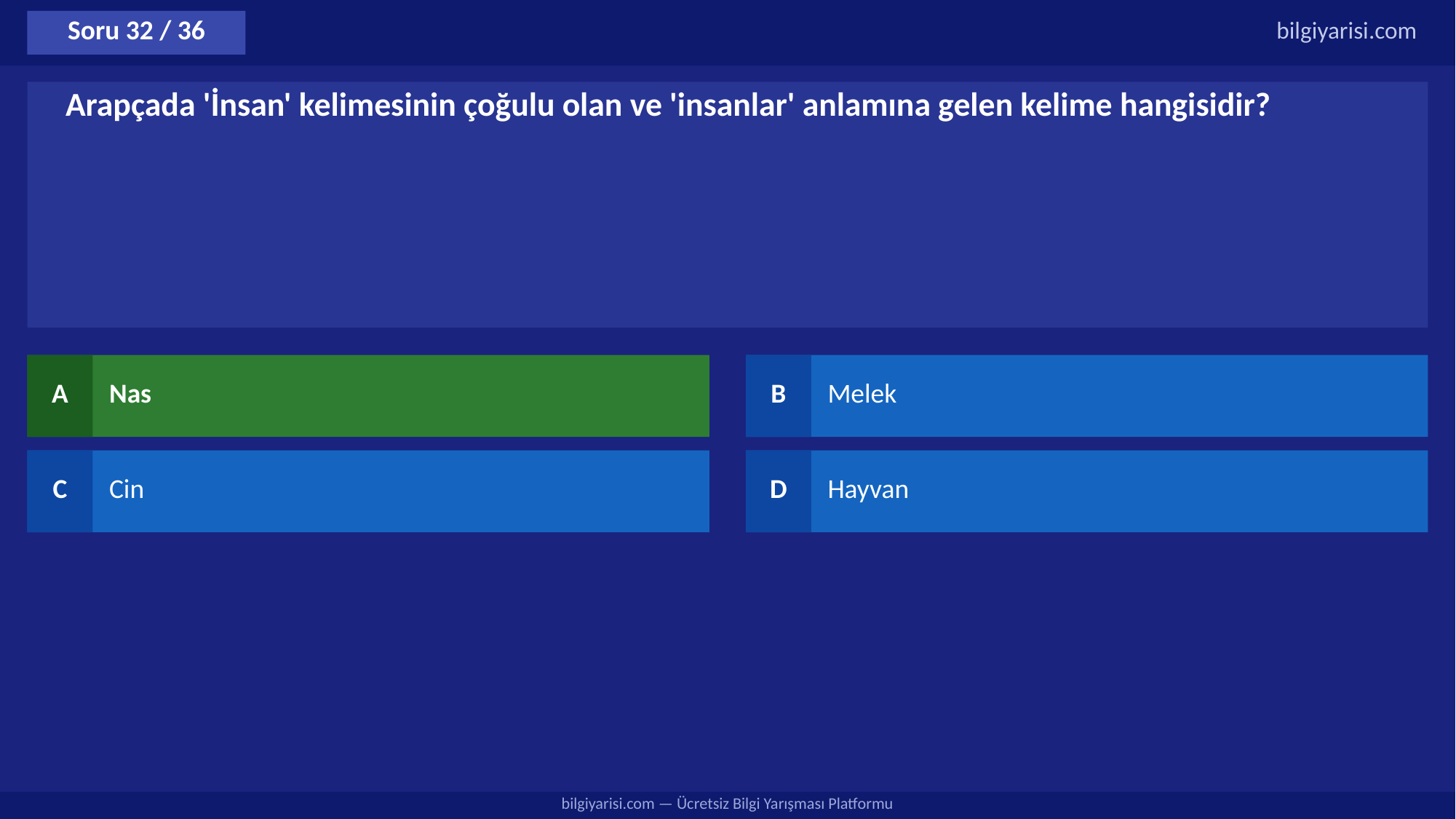

Soru 32 / 36
bilgiyarisi.com

Arapçada 'İnsan' kelimesinin çoğulu olan ve 'insanlar' anlamına gelen kelime hangisidir?

A
Nas

B
Melek

C
Cin

D
Hayvan
bilgiyarisi.com — Ücretsiz Bilgi Yarışması Platformu